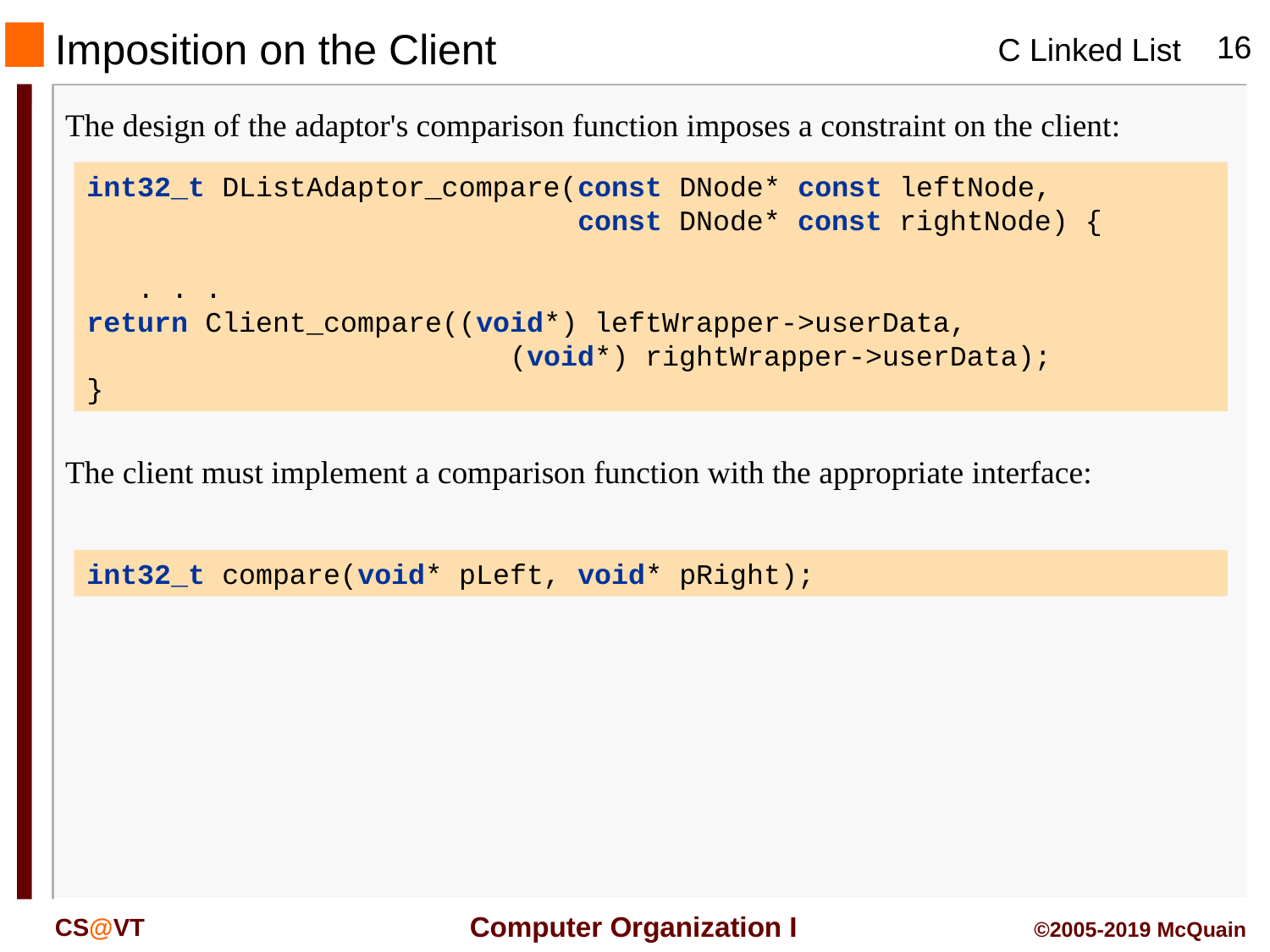

# Imposition on the Client
The design of the adaptor's comparison function imposes a constraint on the client:
int32_t DListAdaptor_compare(const DNode* const leftNode,
                             const DNode* const rightNode) {

   . . .
return Client_compare((void*) leftWrapper->userData,
                         (void*) rightWrapper->userData);
}
The client must implement a comparison function with the appropriate interface:
int32_t compare(void* pLeft, void* pRight);